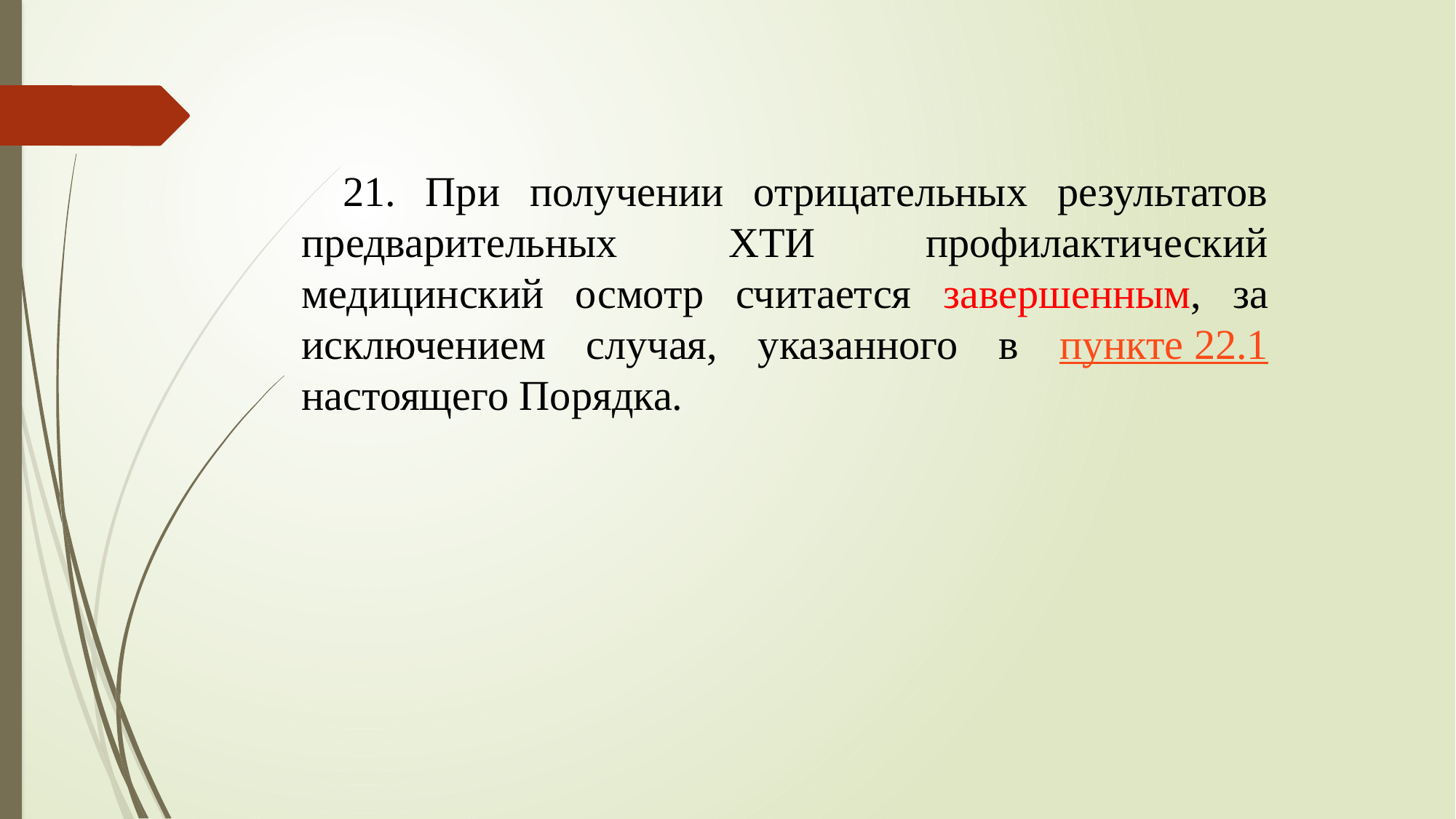

21. При получении отрицательных результатов предварительных ХТИ профилактический медицинский осмотр считается завершенным, за исключением случая, указанного в пункте 22.1 настоящего Порядка.